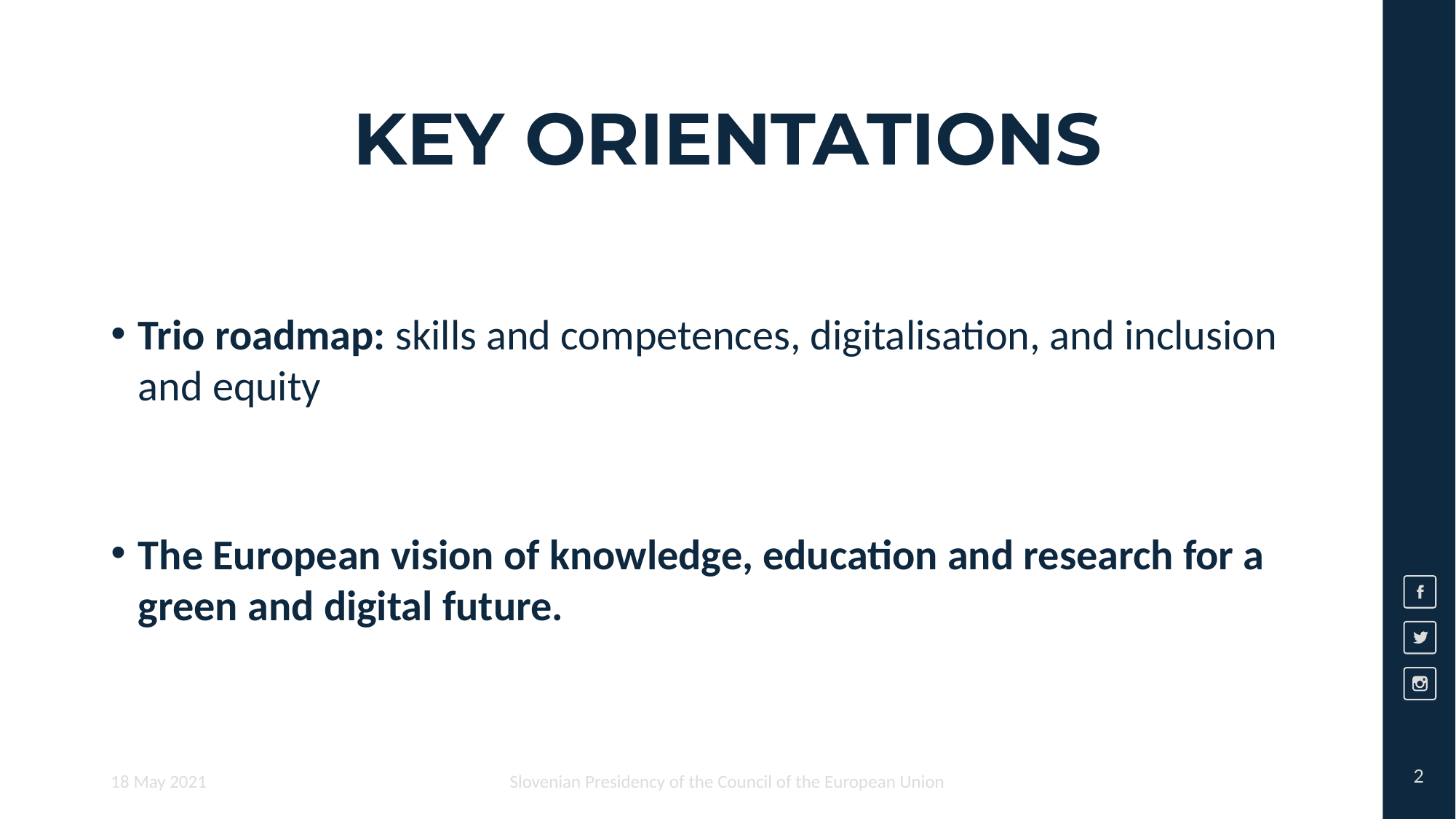

# KEY ORIENTATIONS

Trio roadmap: skills and competences, digitalisation, and inclusion and equity

The European vision of knowledge, education and research for a green and digital future.

2
18 May 2021
Slovenian Presidency of the Council of the European Union